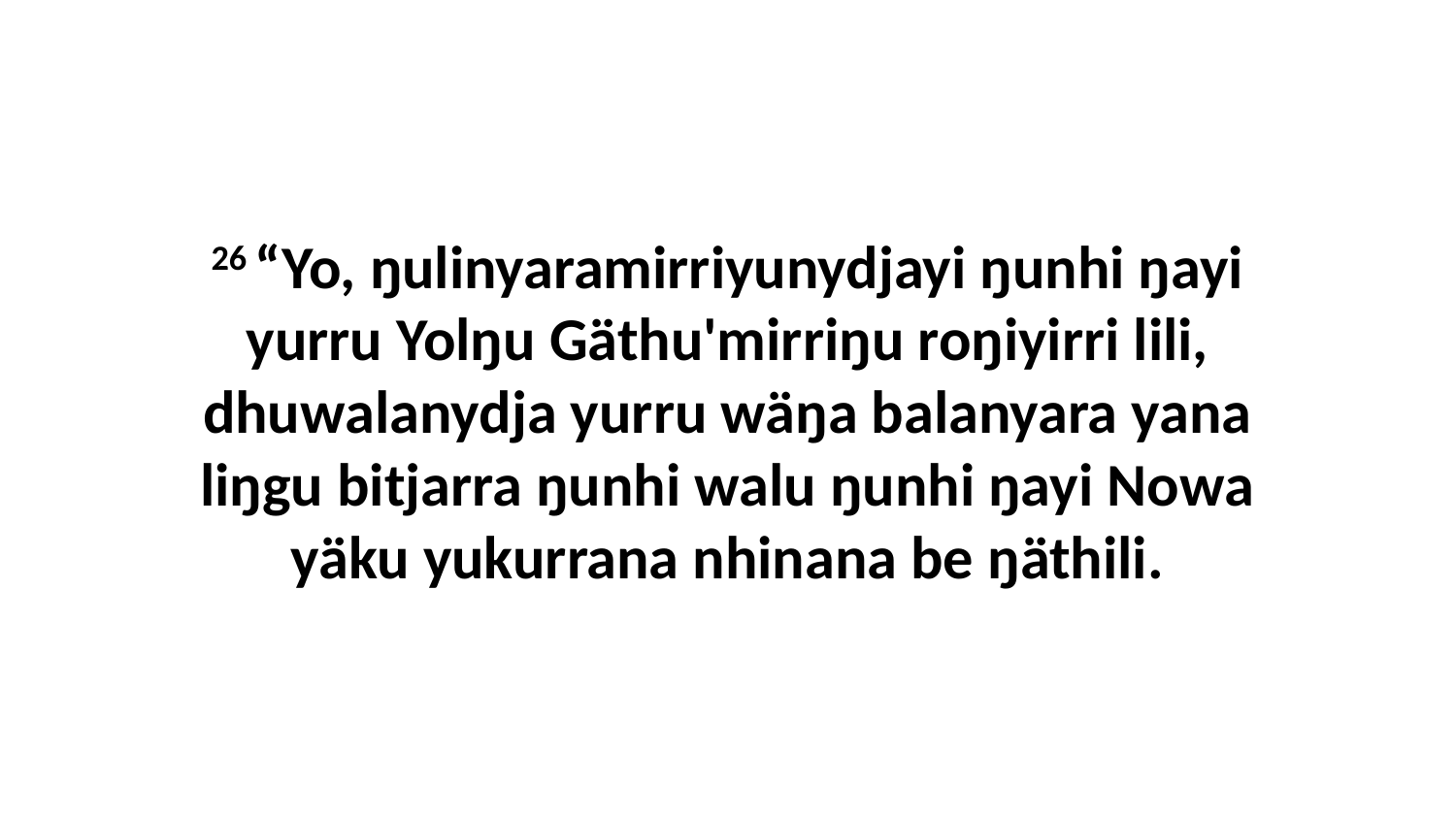

26 “Yo, ŋulinyaramirriyunydjayi ŋunhi ŋayi yurru Yolŋu Gäthu'mirriŋu roŋiyirri lili, dhuwalanydja yurru wäŋa balanyara yana liŋgu bitjarra ŋunhi walu ŋunhi ŋayi Nowa yäku yukurrana nhinana be ŋäthili.